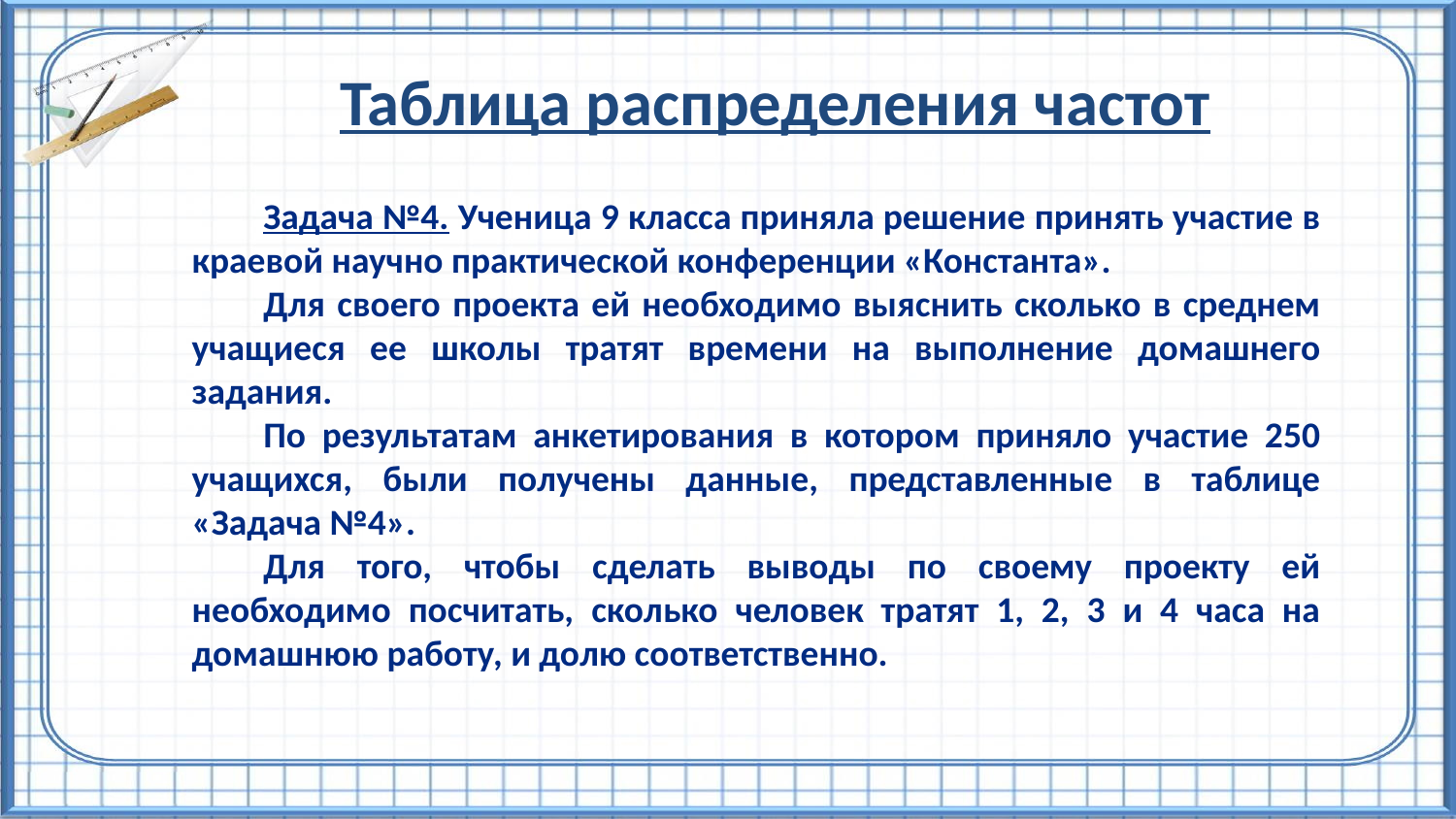

Таблица распределения частот
Задача №4. Ученица 9 класса приняла решение принять участие в краевой научно практической конференции «Константа».
Для своего проекта ей необходимо выяснить сколько в среднем учащиеся ее школы тратят времени на выполнение домашнего задания.
По результатам анкетирования в котором приняло участие 250 учащихся, были получены данные, представленные в таблице «Задача №4».
Для того, чтобы сделать выводы по своему проекту ей необходимо посчитать, сколько человек тратят 1, 2, 3 и 4 часа на домашнюю работу, и долю соответственно.